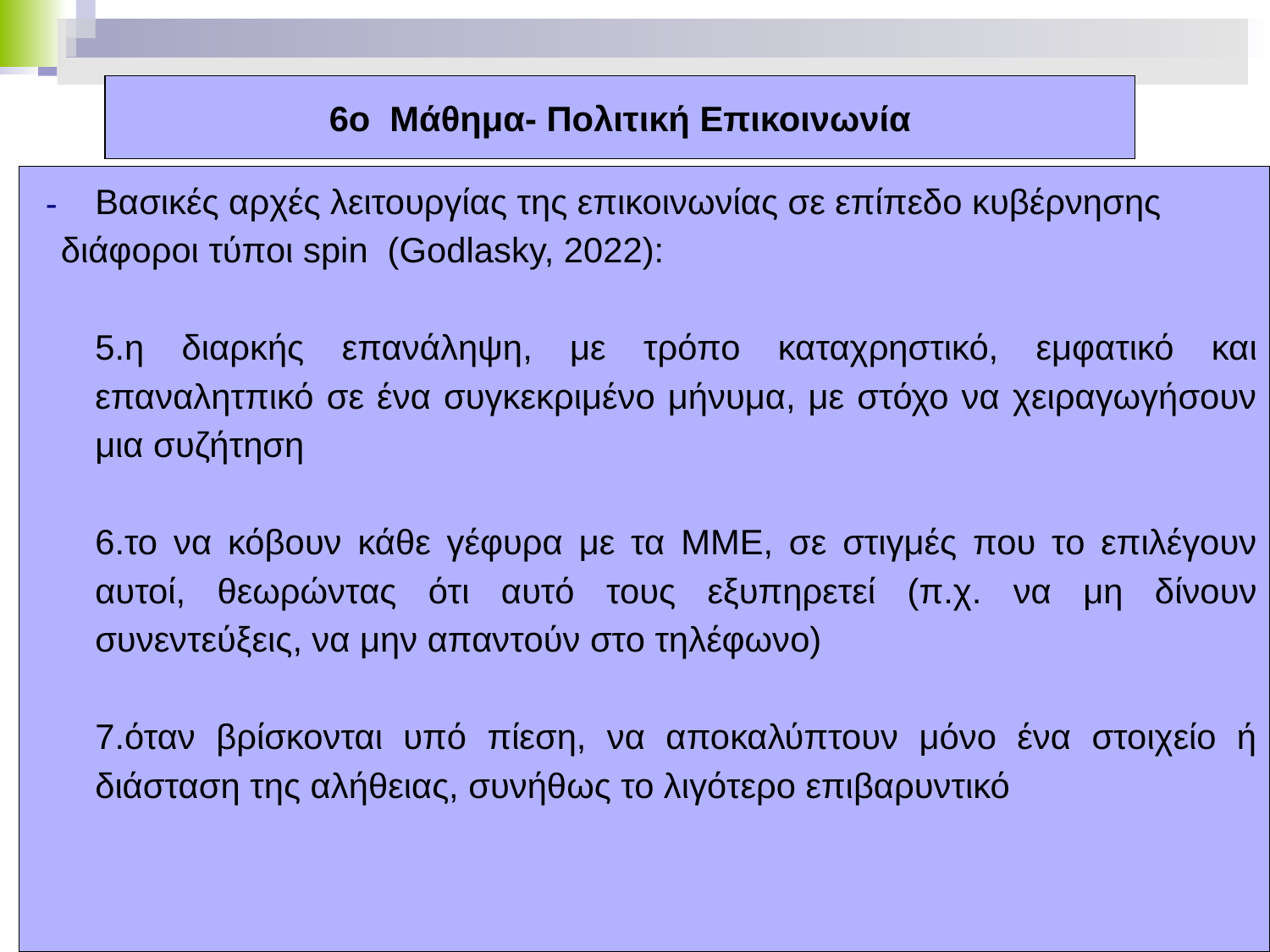

# 6ο  Μάθημα- Πολιτική Επικοινωνία
Βασικές αρχές λειτουργίας της επικοινωνίας σε επίπεδο κυβέρνησης
   διάφοροι τύποι spin  (Godlasky, 2022):

5.η διαρκής επανάληψη, με τρόπο καταχρηστικό, εμφατικό και επαναλητπικό σε ένα συγκεκριμένο μήνυμα, με στόχο να χειραγωγήσουν μια συζήτηση

6.το να κόβουν κάθε γέφυρα με τα ΜΜΕ, σε στιγμές που το επιλέγουν αυτοί, θεωρώντας ότι αυτό τους εξυπηρετεί (π.χ. να μη δίνουν συνεντεύξεις, να μην απαντούν στο τηλέφωνο)

7.όταν βρίσκονται υπό πίεση, να αποκαλύπτουν μόνο ένα στοιχείο ή διάσταση της αλήθειας, συνήθως το λιγότερο επιβαρυντικό